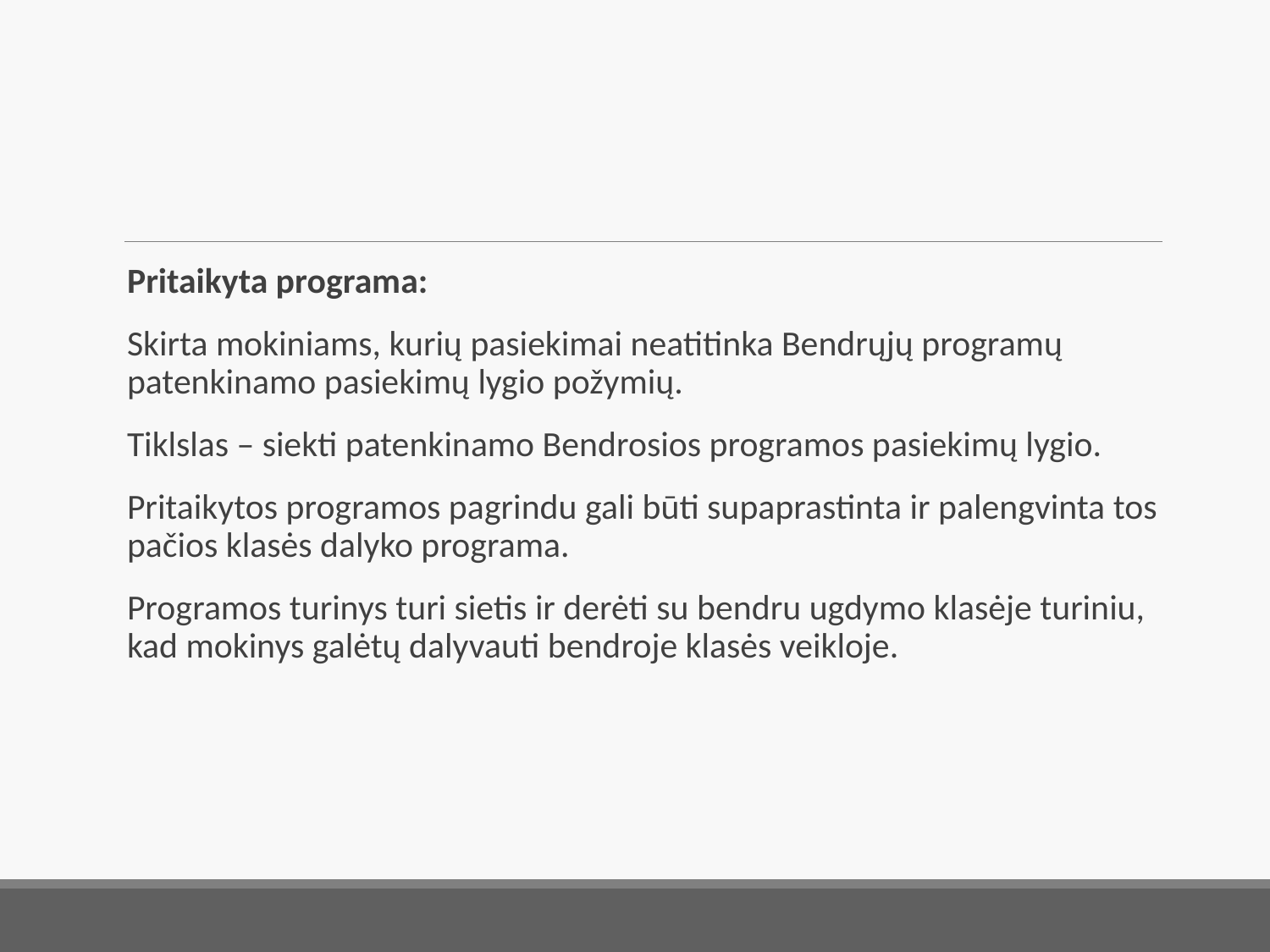

#
Pritaikyta programa:
Skirta mokiniams, kurių pasiekimai neatitinka Bendrųjų programų patenkinamo pasiekimų lygio požymių.
Tiklslas – siekti patenkinamo Bendrosios programos pasiekimų lygio.
Pritaikytos programos pagrindu gali būti supaprastinta ir palengvinta tos pačios klasės dalyko programa.
Programos turinys turi sietis ir derėti su bendru ugdymo klasėje turiniu, kad mokinys galėtų dalyvauti bendroje klasės veikloje.